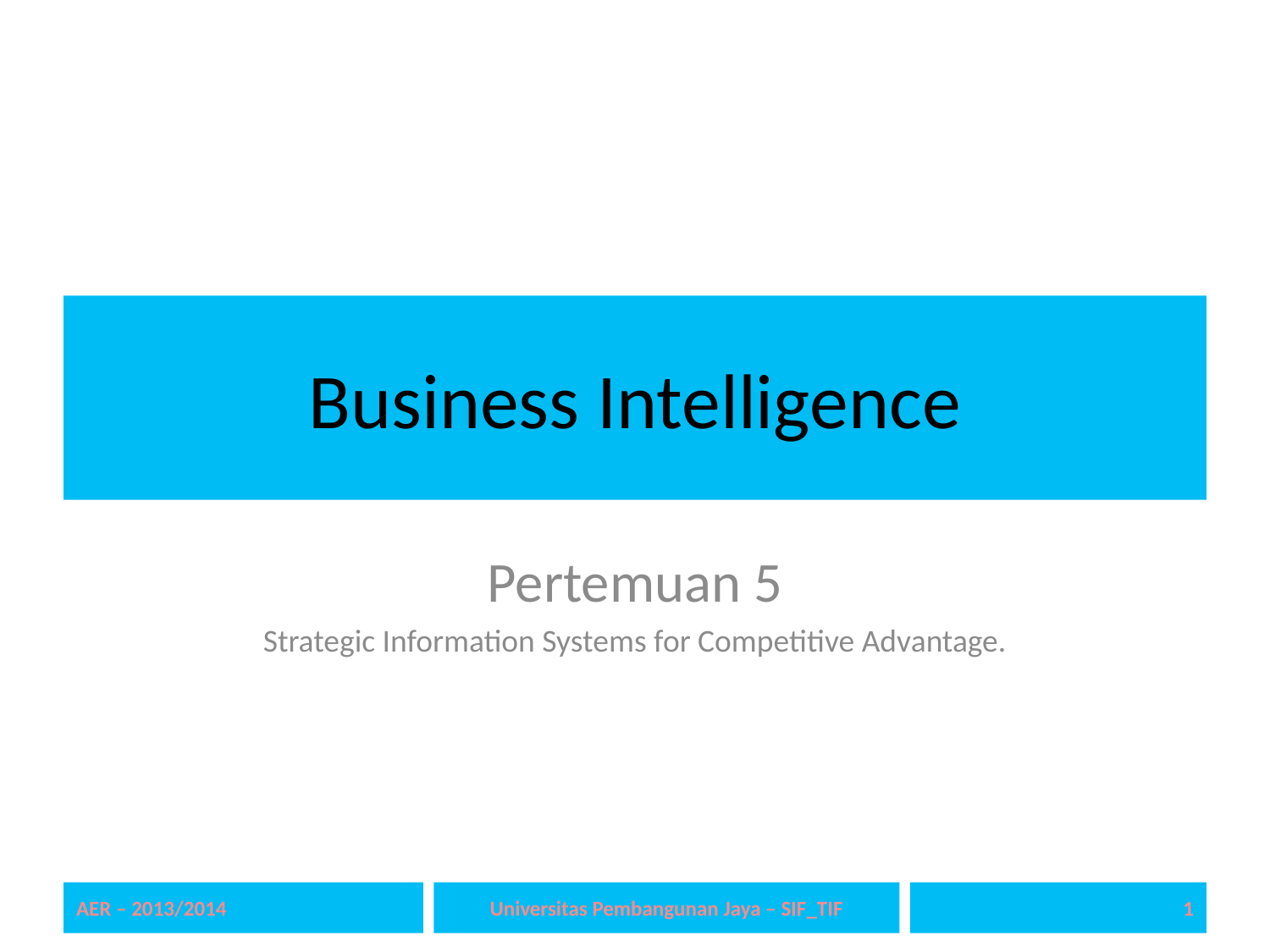

# Business Intelligence
Pertemuan 5
Strategic Information Systems for Competitive Advantage.
AER – 2013/2014
Universitas Pembangunan Jaya – SIF_TIF
1